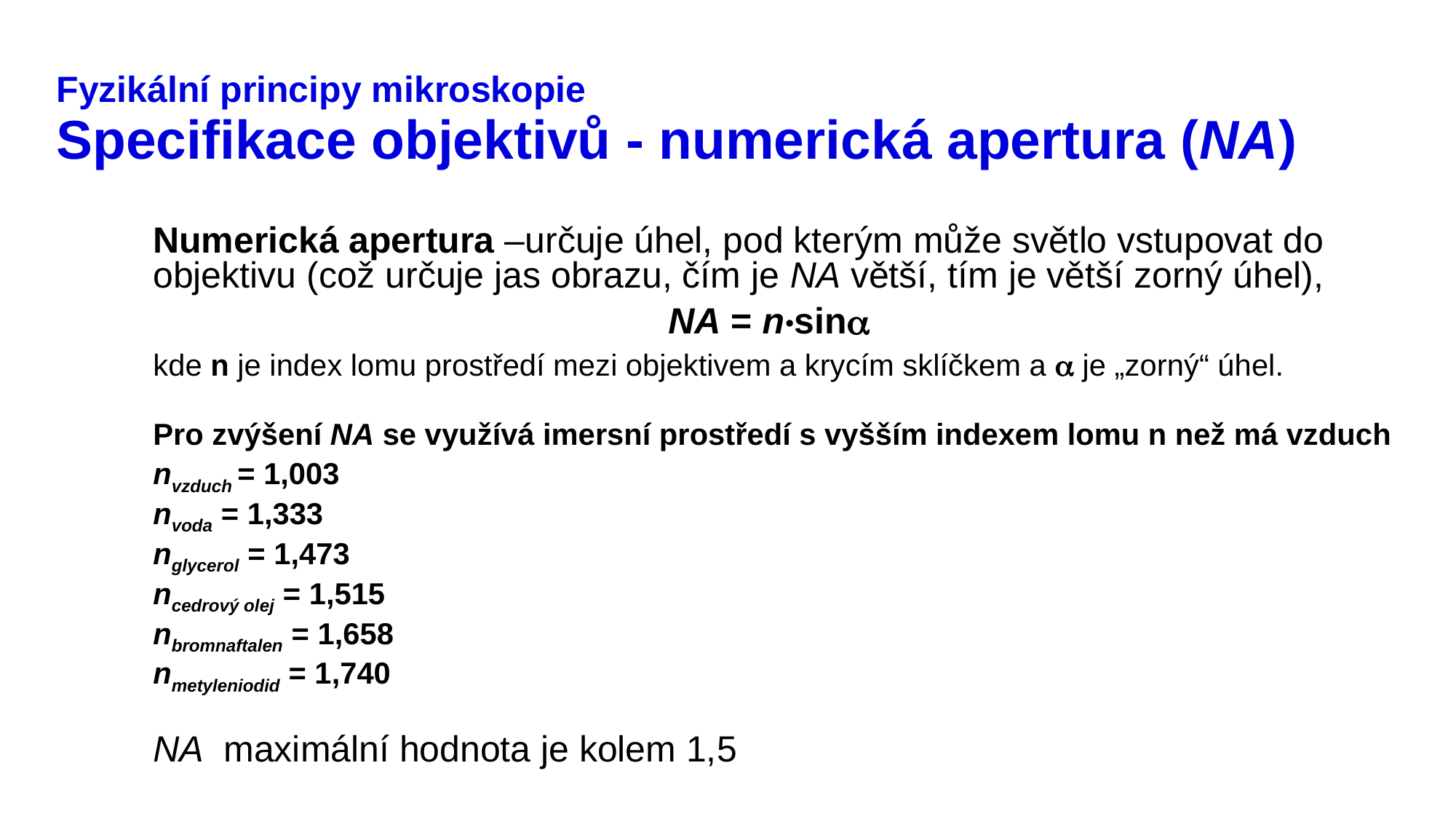

# Fyzikální principy mikroskopie Specifikace objektivů - numerická apertura (NA)
Numerická apertura –určuje úhel, pod kterým může světlo vstupovat do objektivu (což určuje jas obrazu, čím je NA větší, tím je větší zorný úhel),
NA = n·sinα
kde n je index lomu prostředí mezi objektivem a krycím sklíčkem a α je „zorný“ úhel.

Pro zvýšení NA se využívá imersní prostředí s vyšším indexem lomu n než má vzduch
nvzduch = 1,003
nvoda = 1,333
nglycerol = 1,473
ncedrový olej = 1,515
nbromnaftalen = 1,658
nmetyleniodid = 1,740

NA  maximální hodnota je kolem 1,5